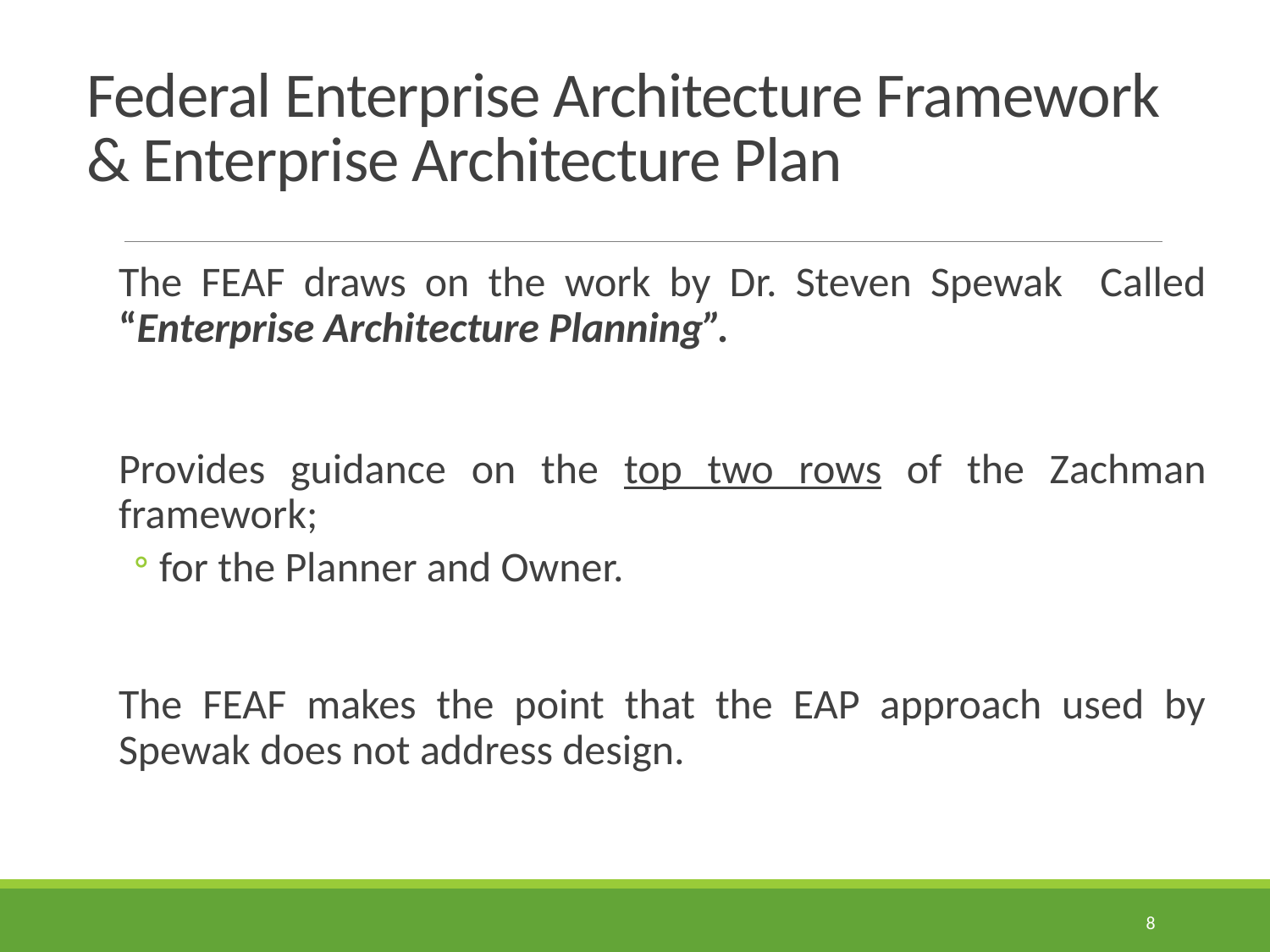

# Federal Enterprise Architecture Framework & Enterprise Architecture Plan
The FEAF draws on the work by Dr. Steven Spewak  Called “Enterprise Architecture Planning”.

Provides guidance on the top two rows of the Zachman framework;
for the Planner and Owner.

The FEAF makes the point that the EAP approach used by Spewak does not address design.
8